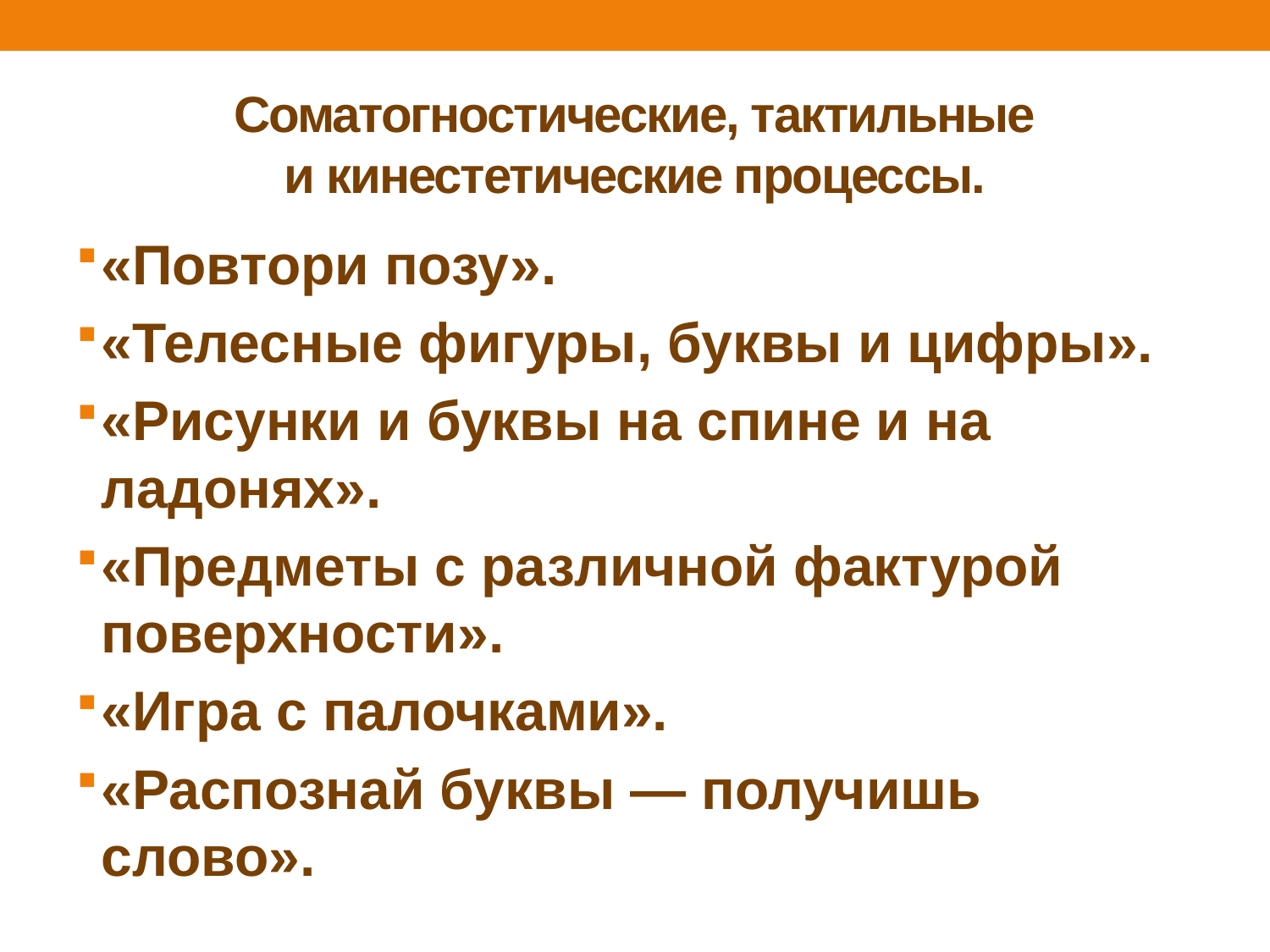

# Соматогностические, тактильные и кинестетические процессы.
«Повтори позу».
«Телесные фигуры, буквы и цифры».
«Рисунки и буквы на спине и на ладонях».
«Предметы с различной фактурой поверхности».
«Игра с палочками».
«Распознай буквы — получишь слово».